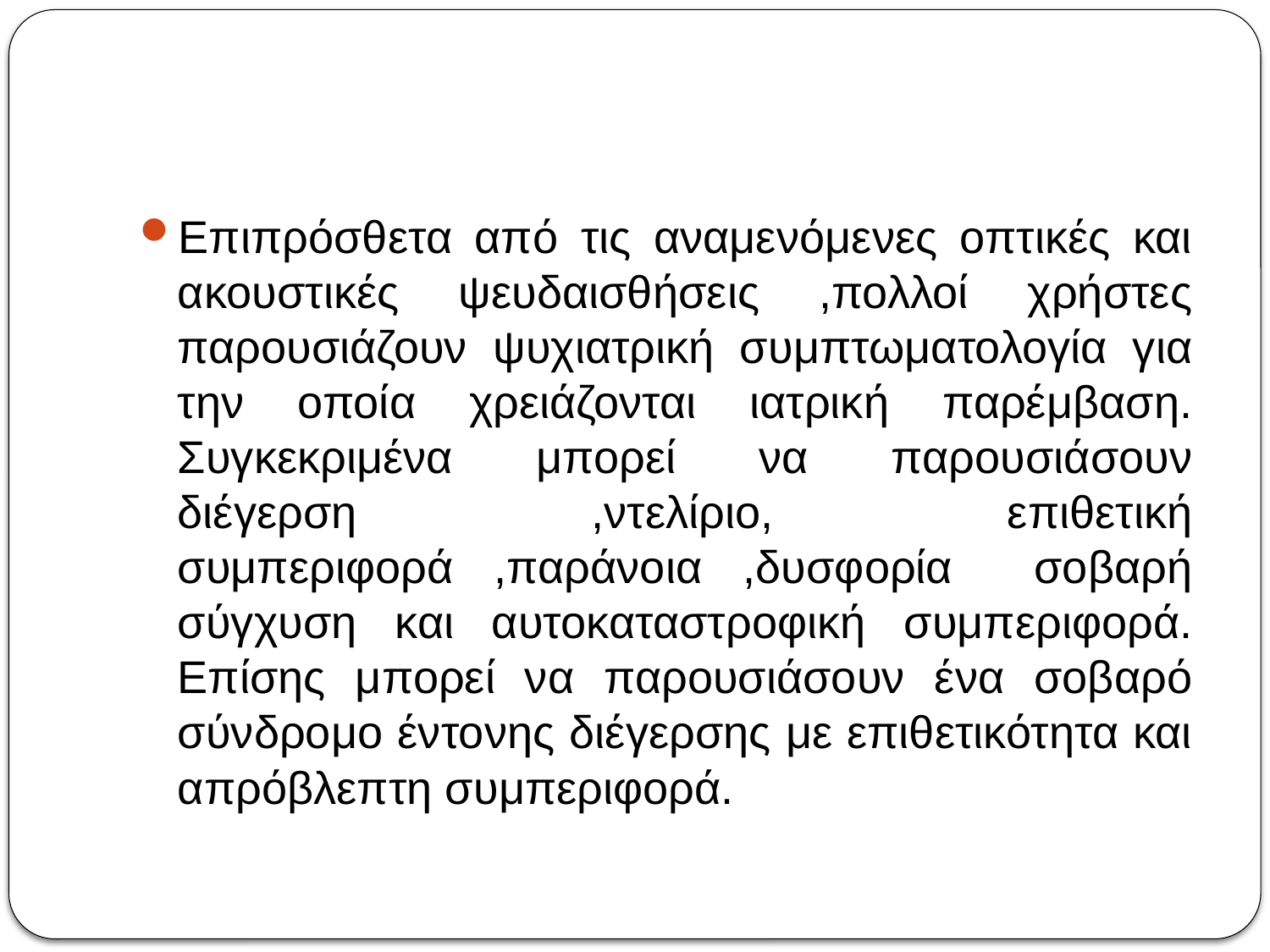

#
Επιπρόσθετα από τις αναμενόμενες οπτικές και ακουστικές ψευδαισθήσεις ,πολλοί χρήστες παρουσιάζουν ψυχιατρική συμπτωματολογία για την οποία χρειάζονται ιατρική παρέμβαση. Συγκεκριμένα μπορεί να παρουσιάσουν διέγερση ,ντελίριο, επιθετική συμπεριφορά ,παράνοια ,δυσφορία  σοβαρή σύγχυση και αυτοκαταστροφική συμπεριφορά. Επίσης μπορεί να παρουσιάσουν ένα σοβαρό σύνδρομο έντονης διέγερσης με επιθετικότητα και απρόβλεπτη συμπεριφορά.